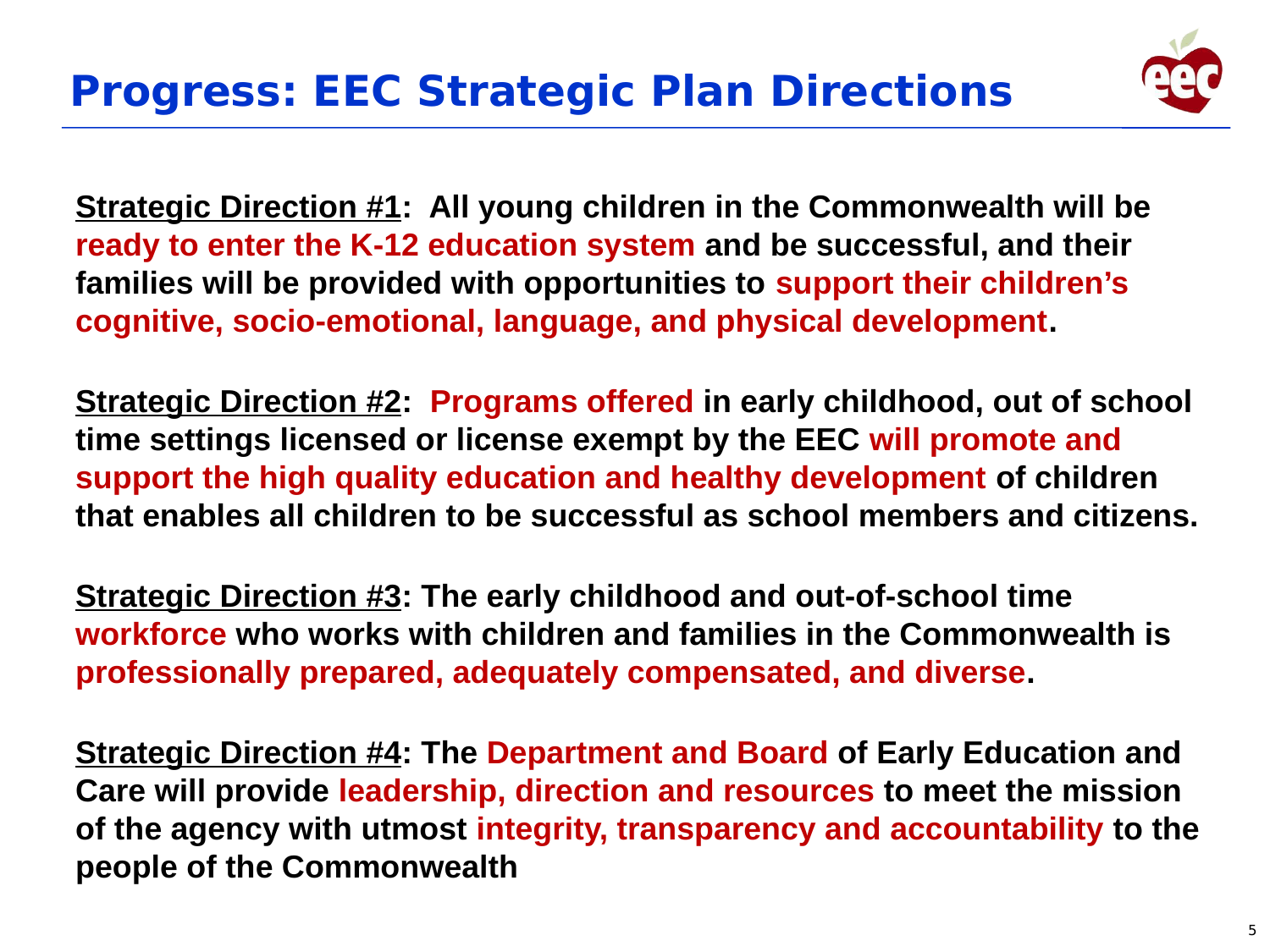

# Progress: EEC Strategic Plan Directions
Strategic Direction #1:  All young children in the Commonwealth will be ready to enter the K-12 education system and be successful, and their families will be provided with opportunities to support their children’s cognitive, socio-emotional, language, and physical development.
Strategic Direction #2:  Programs offered in early childhood, out of school time settings licensed or license exempt by the EEC will promote and support the high quality education and healthy development of children that enables all children to be successful as school members and citizens.
Strategic Direction #3: The early childhood and out-of-school time workforce who works with children and families in the Commonwealth is professionally prepared, adequately compensated, and diverse.
Strategic Direction #4: The Department and Board of Early Education and Care will provide leadership, direction and resources to meet the mission of the agency with utmost integrity, transparency and accountability to the people of the Commonwealth

5